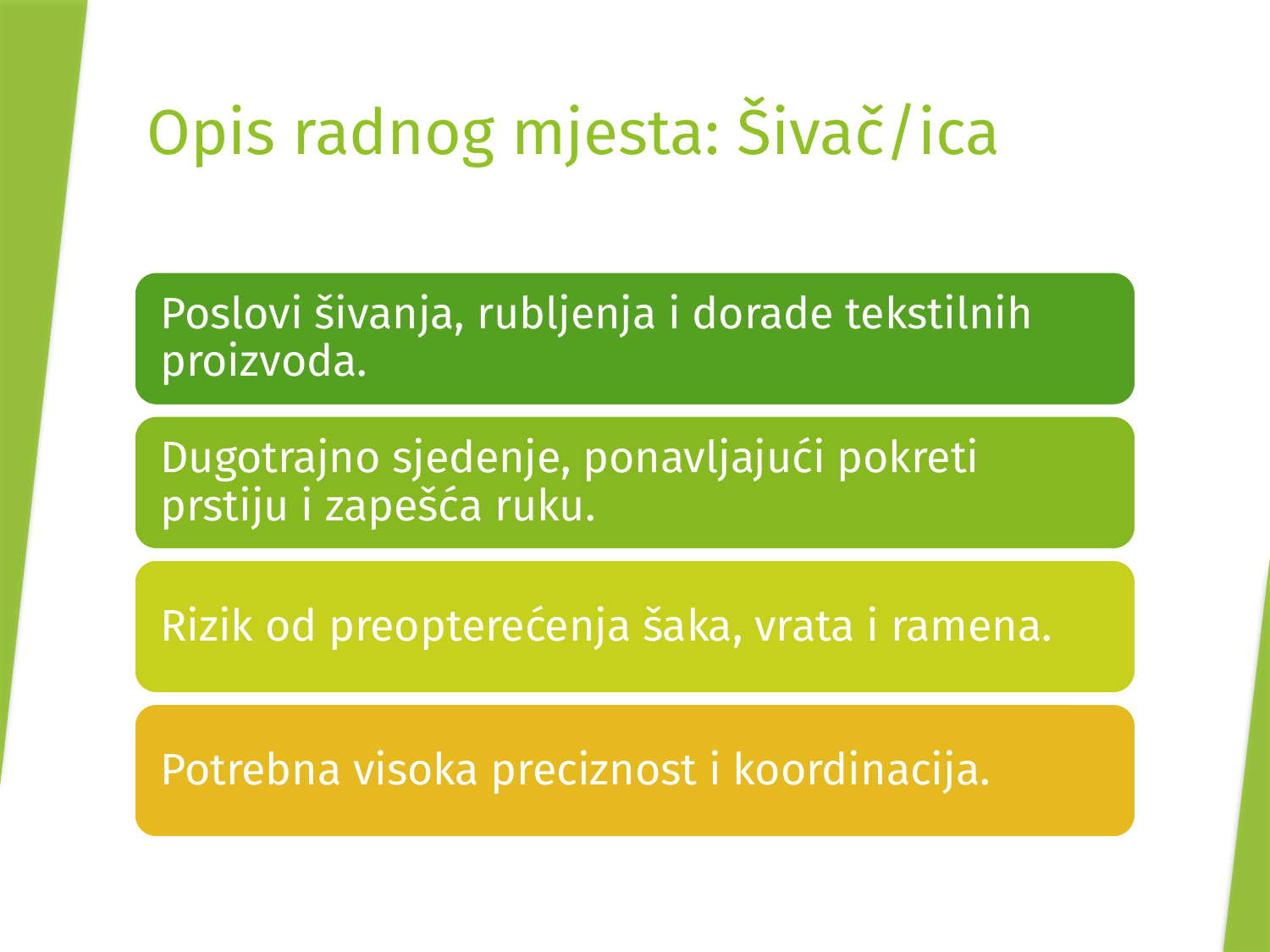

# Opis radnog mjesta: Šivač/ica
Poslovi šivanja, rubljenja i dorade tekstilnih proizvoda.
Dugotrajno sjedenje, ponavljajući pokreti prstiju i zapešća ruku.
Rizik od preopterećenja šaka, vrata i ramena.
Potrebna visoka preciznost i koordinacija.